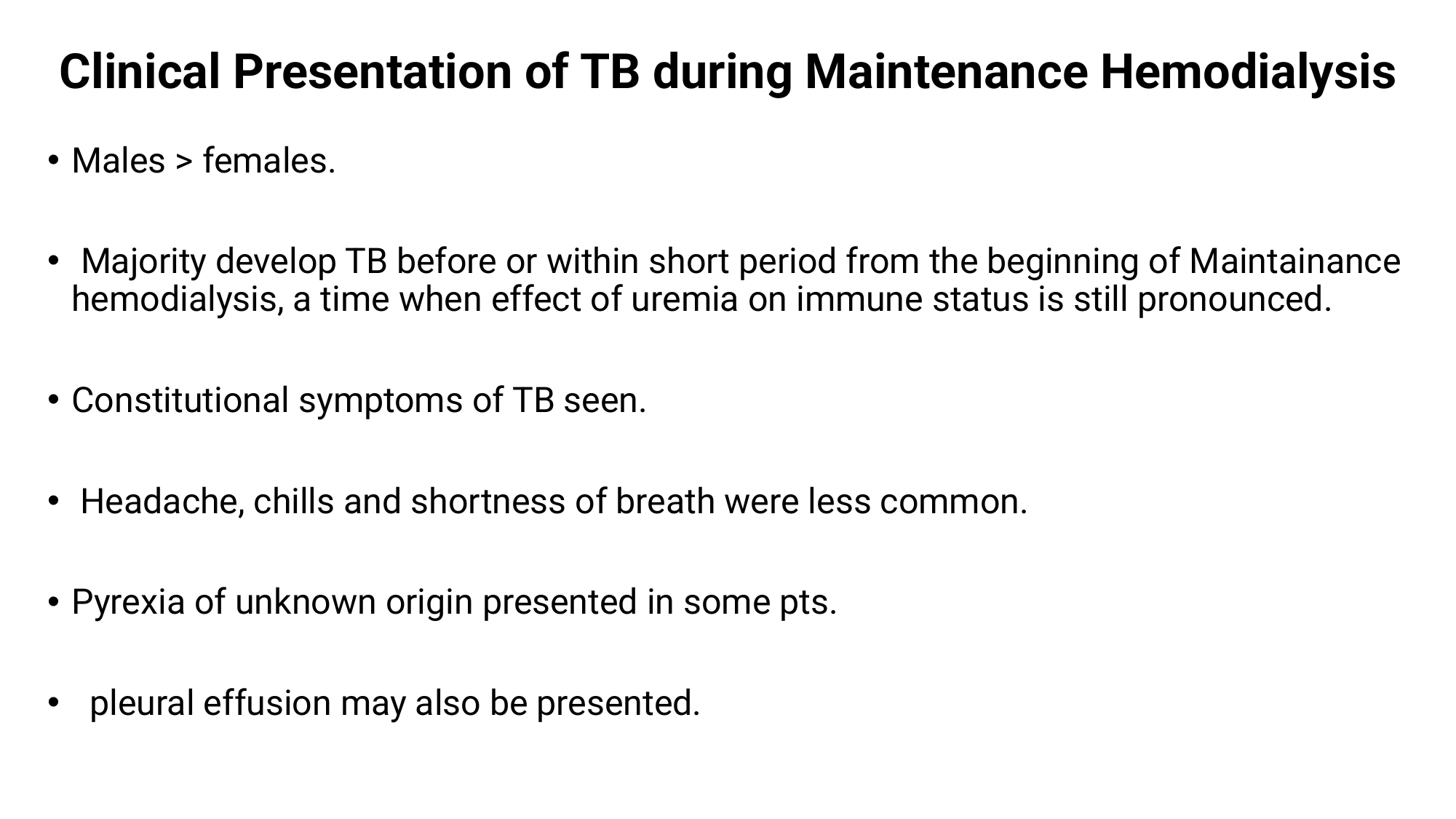

# Clinical Presentation of TB during Maintenance Hemodialysis
Males > females.

 ﻿Majority develop TB before or within short period from the beginning of Maintainance hemodialysis, a time when effect of uremia on immune status is still pronounced.

﻿﻿Constitutional symptoms of TB seen.

 Headache, chills and shortness of breath were less common.

﻿﻿Pyrexia of unknown origin presented in some pts.

 ﻿﻿ pleural effusion may also be presented.